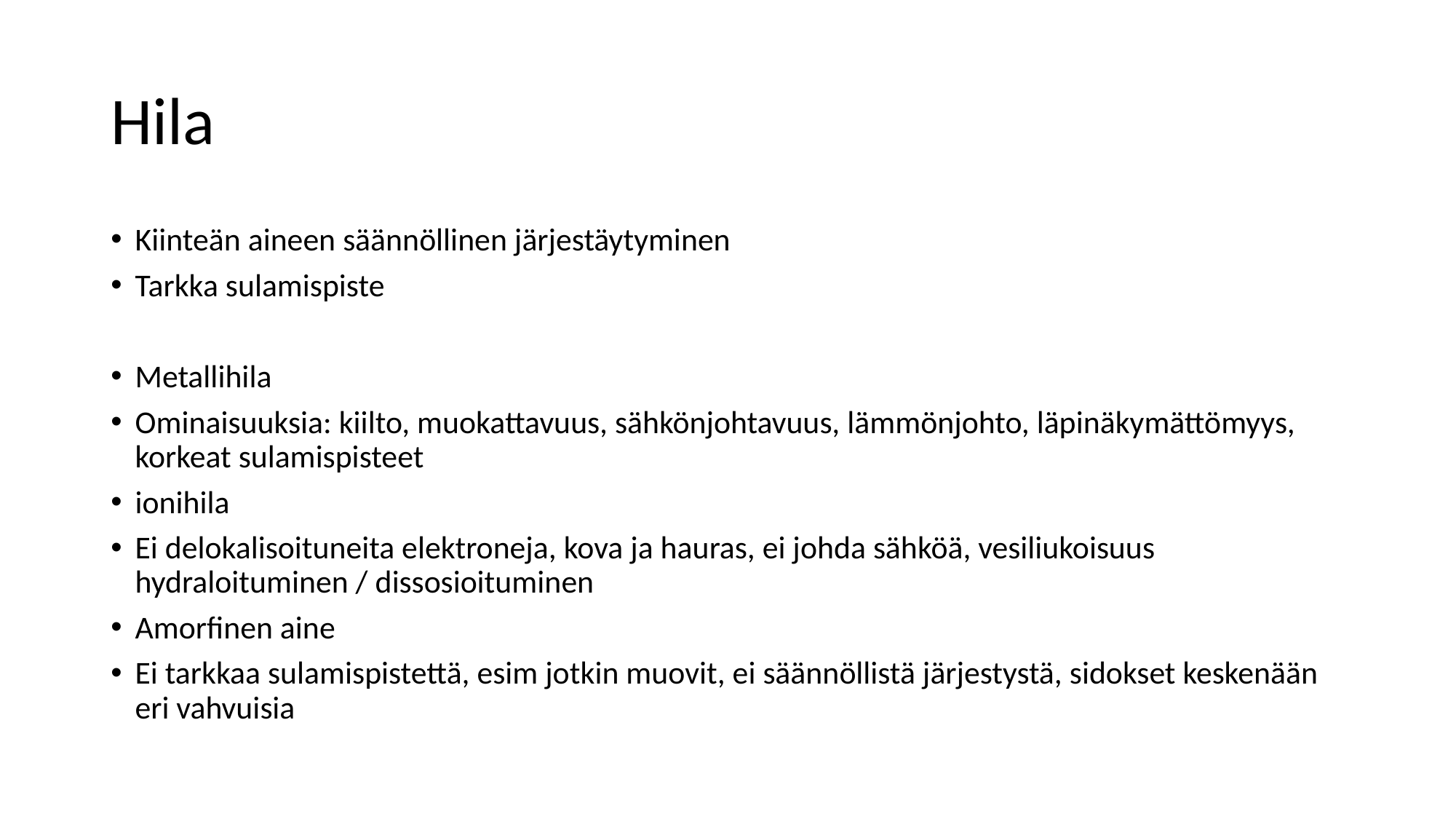

# Hila
Kiinteän aineen säännöllinen järjestäytyminen
Tarkka sulamispiste

Metallihila
Ominaisuuksia: kiilto, muokattavuus, sähkönjohtavuus, lämmönjohto, läpinäkymättömyys, korkeat sulamispisteet
ionihila
Ei delokalisoituneita elektroneja, kova ja hauras, ei johda sähköä, vesiliukoisuus hydraloituminen / dissosioituminen
Amorfinen aine
Ei tarkkaa sulamispistettä, esim jotkin muovit, ei säännöllistä järjestystä, sidokset keskenään eri vahvuisia